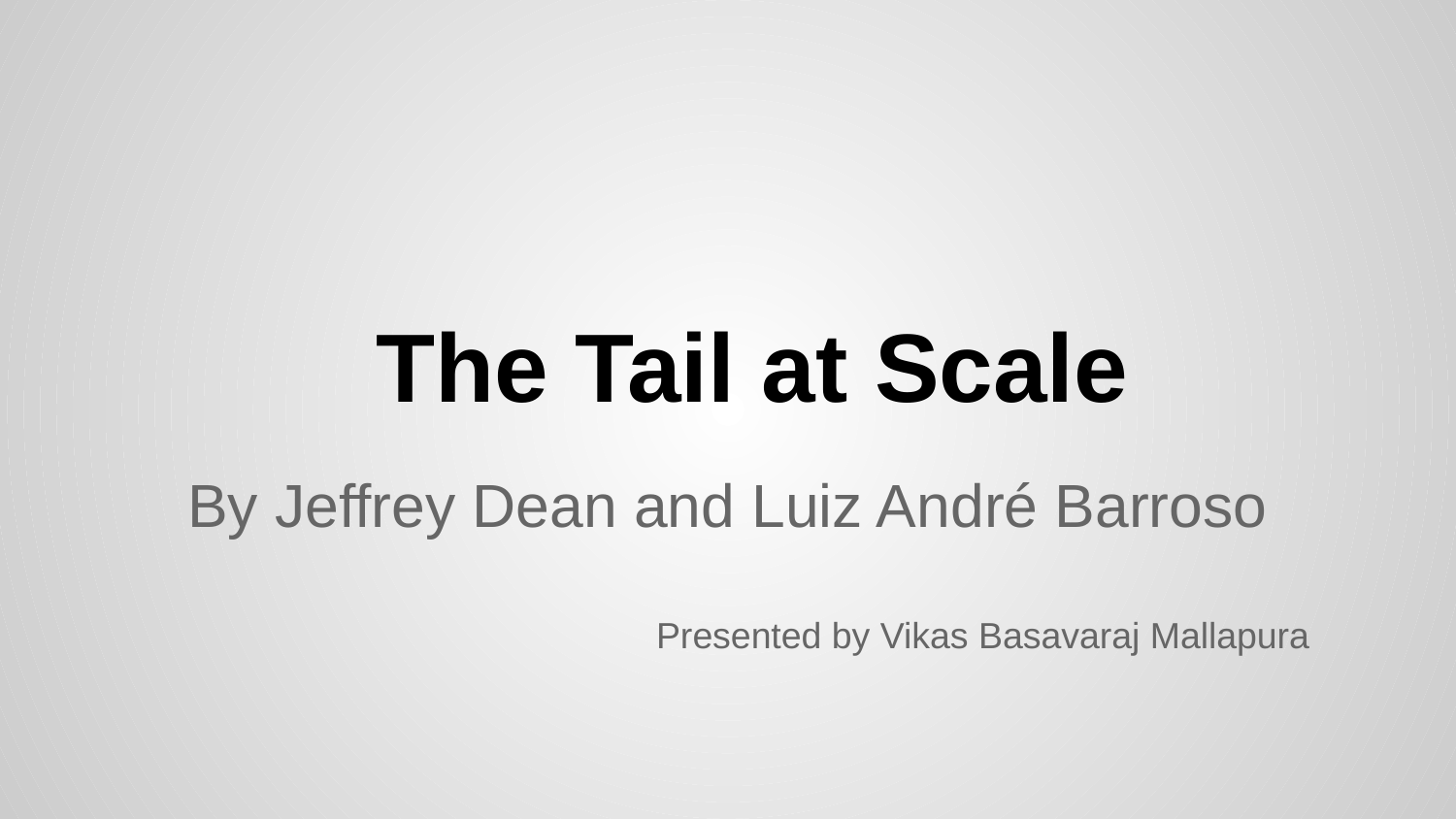

# The Tail at Scale
By Jeffrey Dean and Luiz André Barroso

Presented by Vikas Basavaraj Mallapura